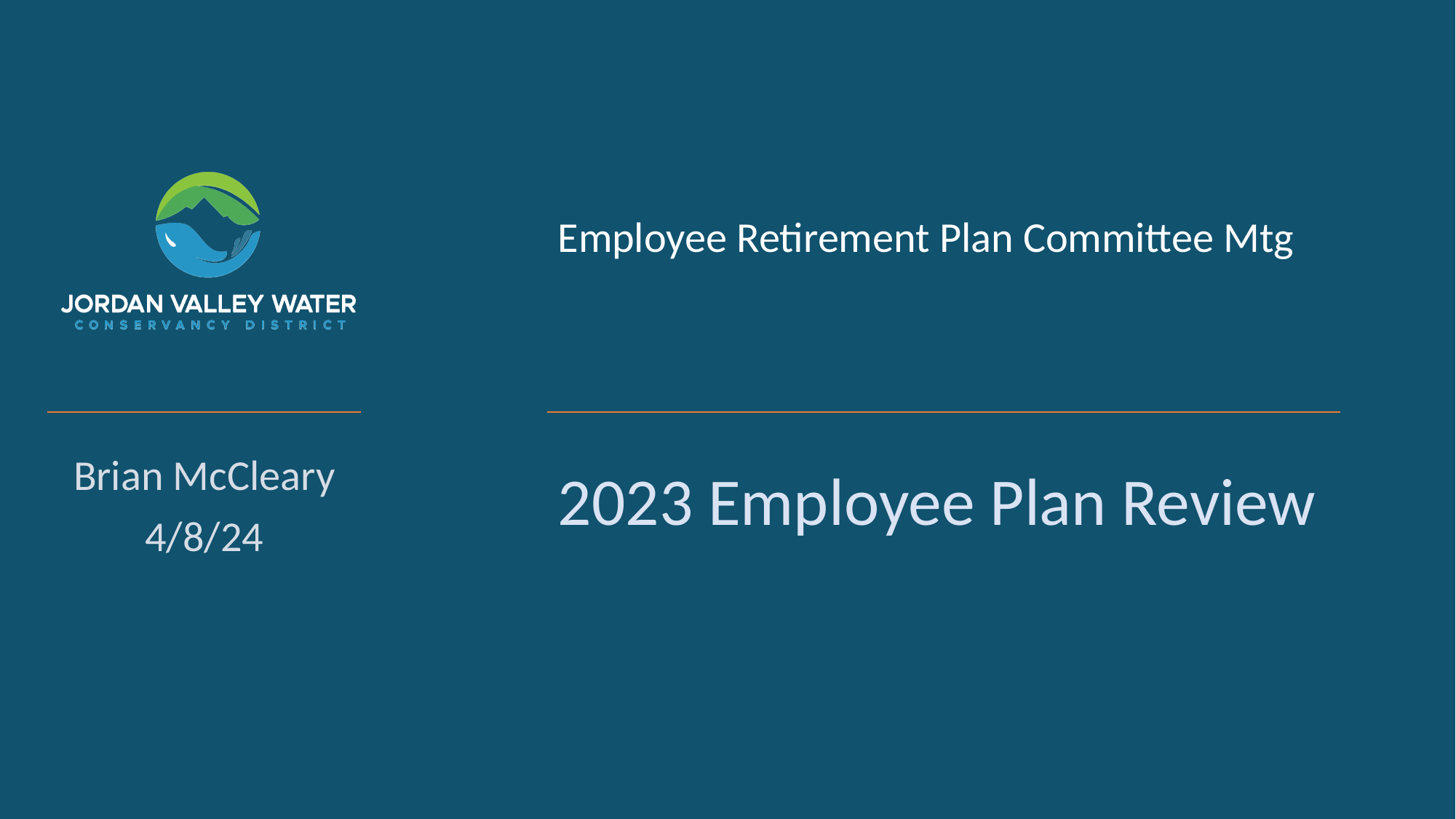

Employee Retirement Plan Committee Mtg
Brian McCleary
4/8/24
2023 Employee Plan Review